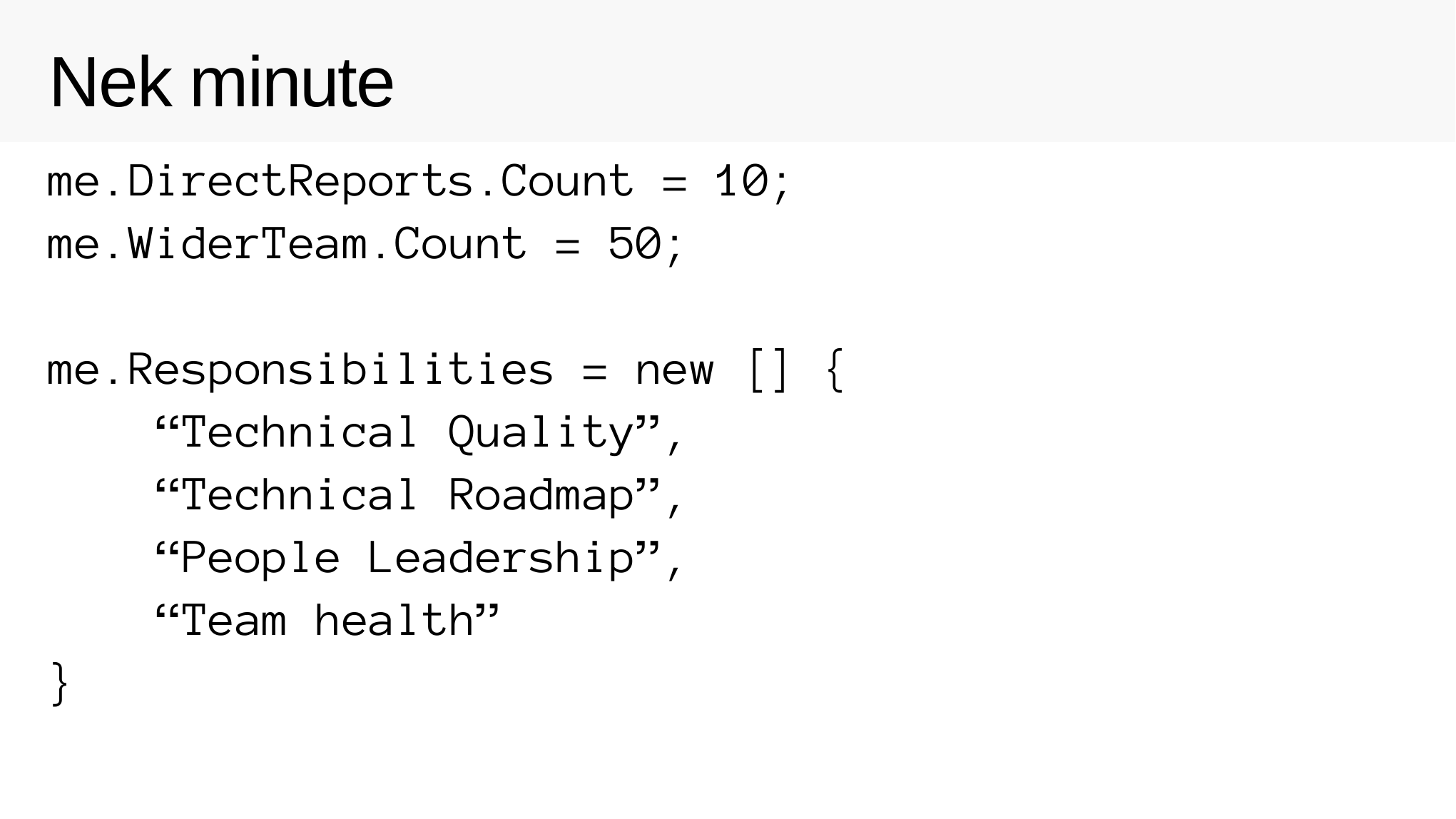

# Nek minute
me.DirectReports.Count = 10;
me.WiderTeam.Count = 50;

me.Responsibilities = new [] {
	“Technical Quality”,
	“Technical Roadmap”,
	“People Leadership”,
	“Team health”
}